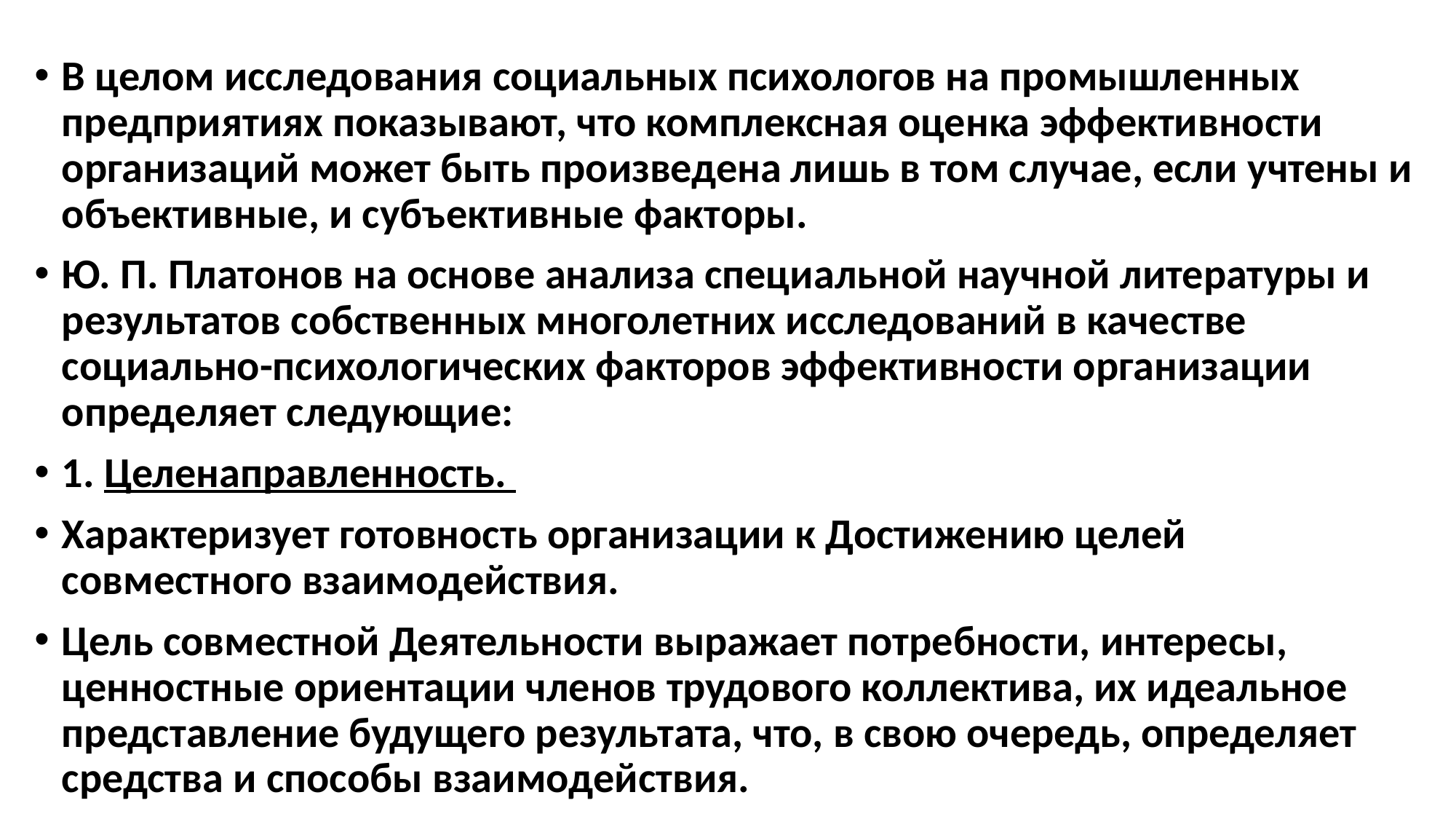

В целом исследования социальных психологов на промышлен­ных предприятиях показывают, что комплексная оценка эффективно­сти организаций может быть произведена лишь в том случае, если учтены и объективные, и субъективные факторы.
Ю. П. Платонов на основе анализа специальной научной литературы и резуль­татов собственных многолетних исследований в качестве социально-психологических факторов эффективности организации определяет следующие:
1. Целенаправленность.
Характеризует готовность организации к Достижению целей совместного взаимодействия.
Цель совместной Деятельности выражает потребности, интересы, ценностные ориен­тации членов трудового коллектива, их идеальное представление будущего результата, что, в свою очередь, определяет средства и спосо­бы взаимодействия.